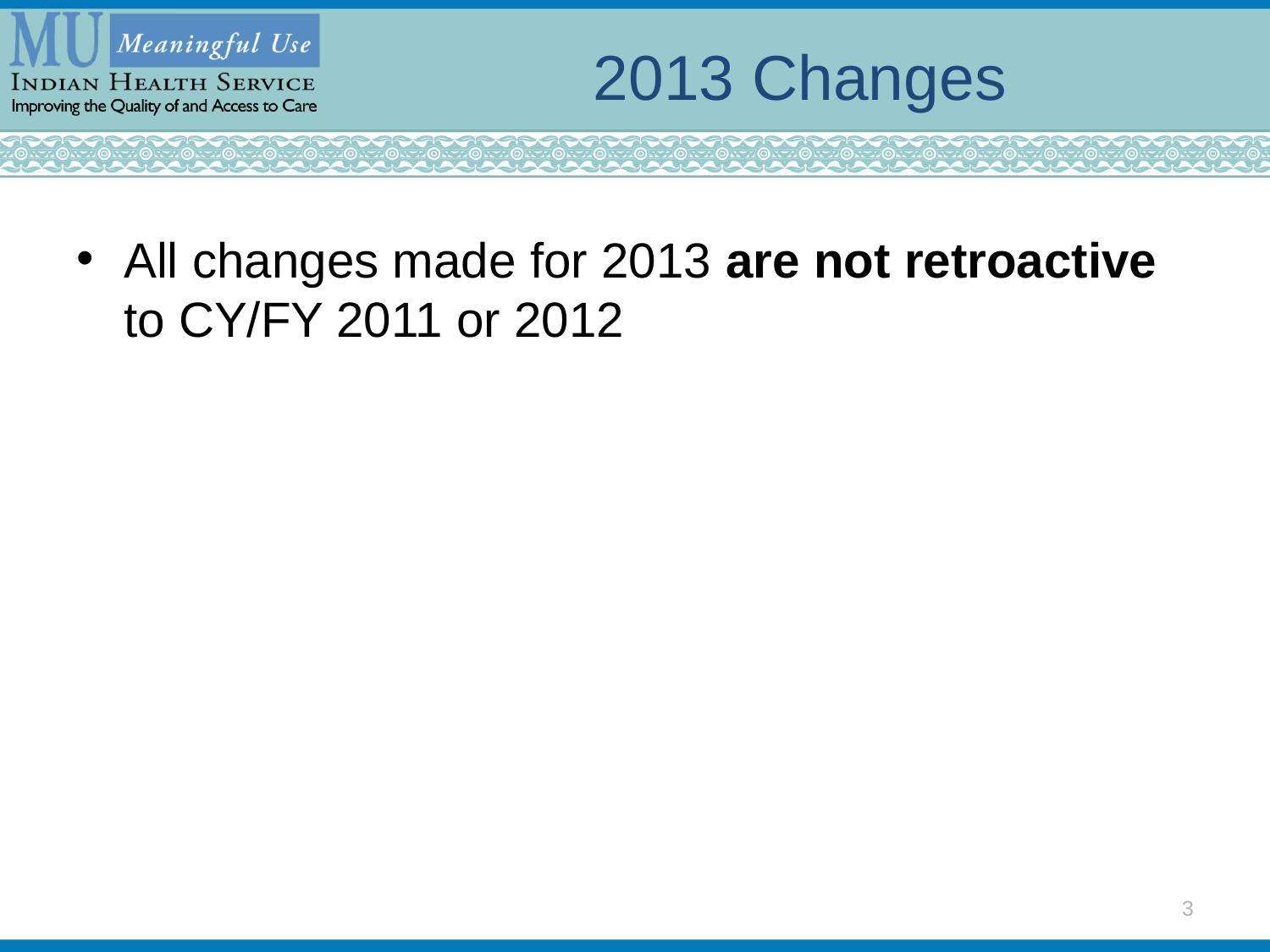

# 2013 Changes
All changes made for 2013 are not retroactive to CY/FY 2011 or 2012
3